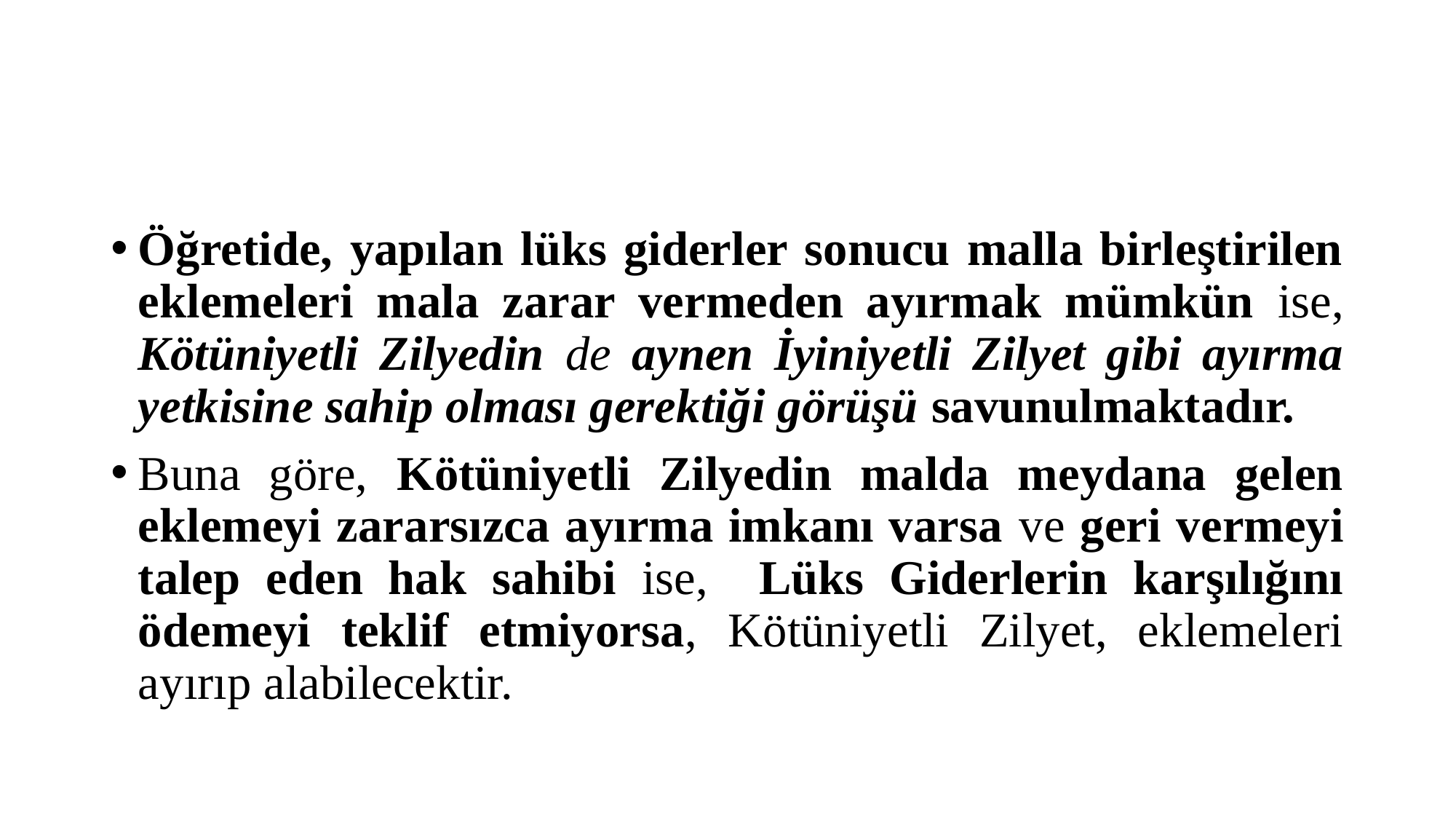

#
Öğretide, yapılan lüks giderler sonucu malla birleştirilen eklemeleri mala zarar vermeden ayırmak mümkün ise, Kötüniyetli Zilyedin de aynen İyiniyetli Zilyet gibi ayırma yetkisine sahip olması gerektiği görüşü savunulmaktadır.
Buna göre, Kötüniyetli Zilyedin malda meydana gelen eklemeyi zararsızca ayırma imkanı varsa ve geri vermeyi talep eden hak sahibi ise,  Lüks Giderlerin karşılığını ödemeyi teklif etmiyorsa, Kötüniyetli Zilyet, eklemeleri ayırıp alabilecektir.